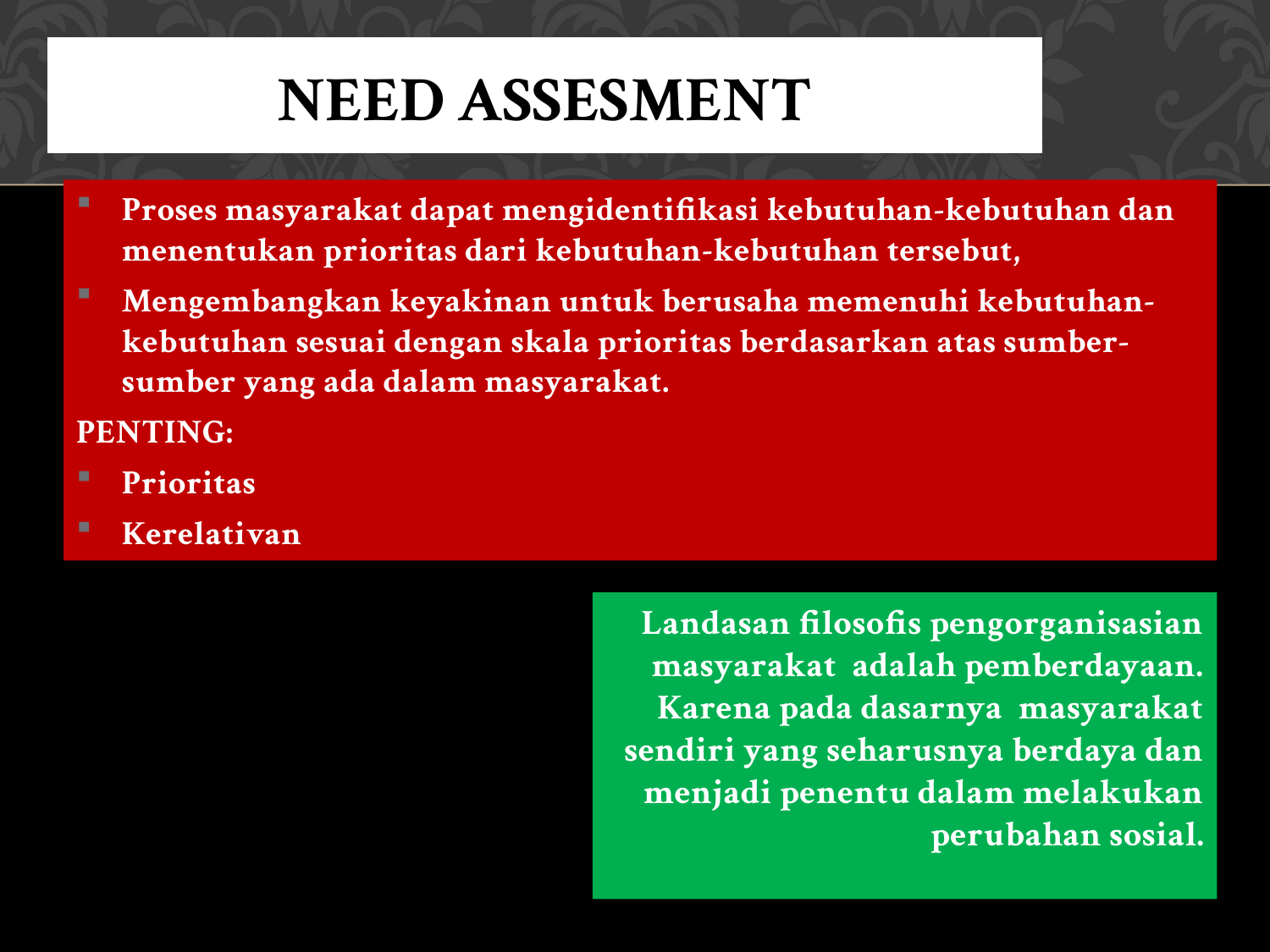

# NEED ASSESMENT
Proses masyarakat dapat mengidentifikasi kebutuhan-kebutuhan dan menentukan prioritas dari kebutuhan-kebutuhan tersebut,
Mengembangkan keyakinan untuk berusaha memenuhi kebutuhan-kebutuhan sesuai dengan skala prioritas berdasarkan atas sumber-sumber yang ada dalam masyarakat.
PENTING:
Prioritas
Kerelativan

Landasan filosofis pengorganisasian masyarakat  adalah pemberdayaan. Karena pada dasarnya  masyarakat sendiri yang seharusnya berdaya dan menjadi penentu dalam melakukan perubahan sosial.